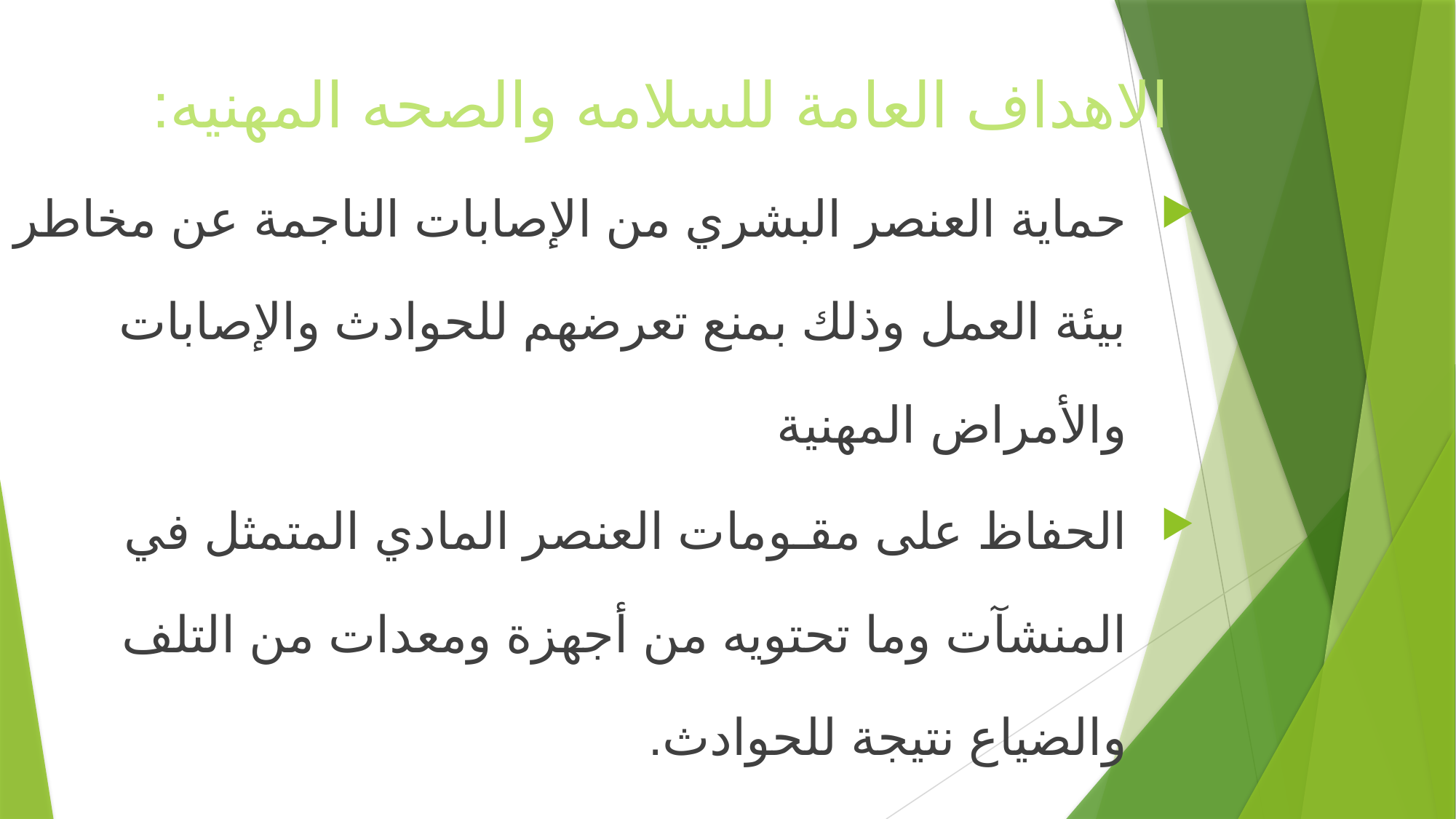

الاهداف العامة للسلامه والصحه المهنيه:
حماية العنصر البشري من الإصابات الناجمة عن مخاطر بيئة العمل وذلك بمنع تعرضهم للحوادث والإصابات والأمراض المهنية
الحفاظ على مقـومات العنصر المادي المتمثل في المنشآت وما تحتويه من أجهزة ومعدات من التلف والضياع نتيجة للحوادث.